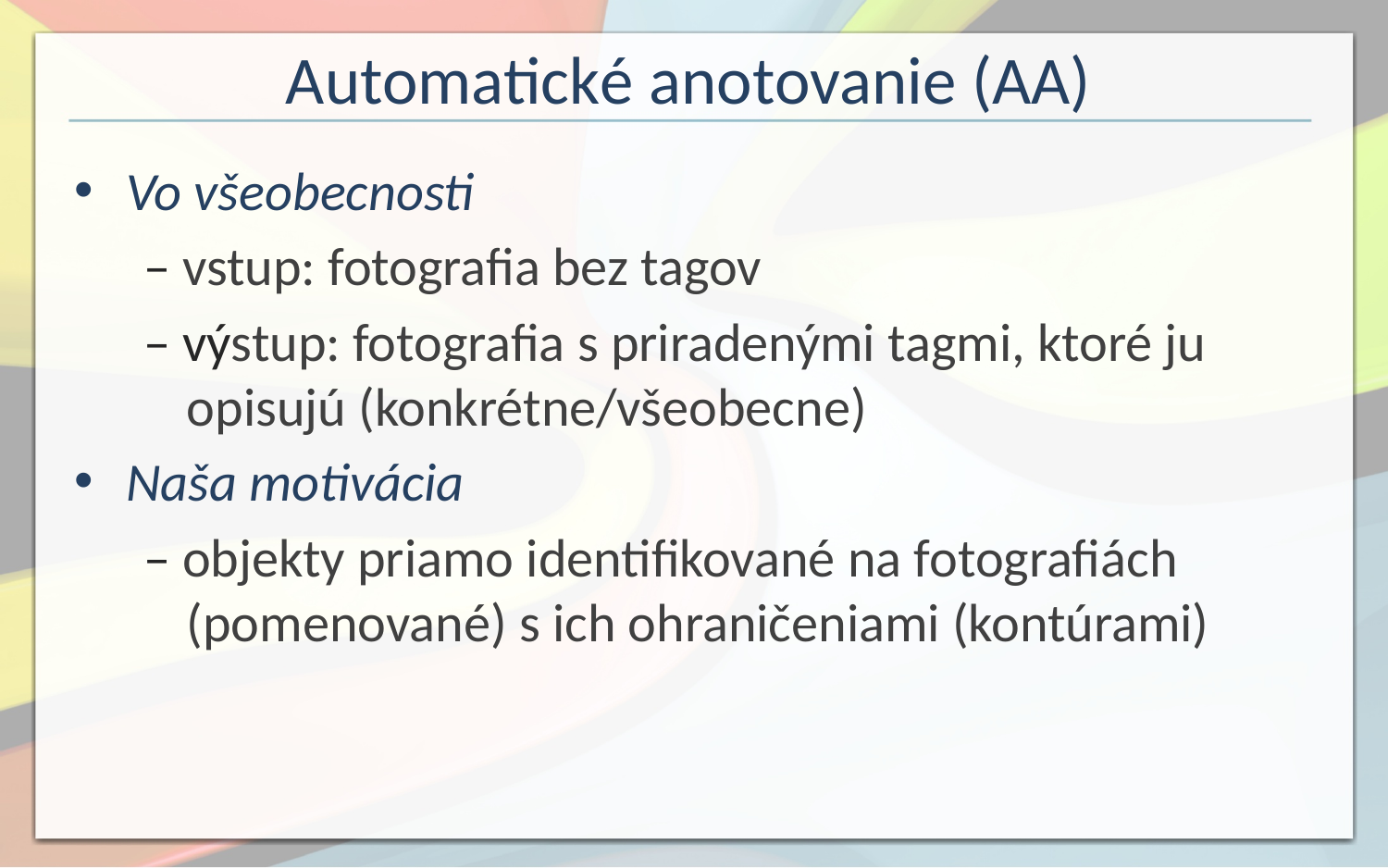

# Automatické anotovanie (AA)
Vo všeobecnosti
– vstup: fotografia bez tagov
– výstup: fotografia s priradenými tagmi, ktoré ju opisujú (konkrétne/všeobecne)
Naša motivácia
– objekty priamo identifikované na fotografiách (pomenované) s ich ohraničeniami (kontúrami)